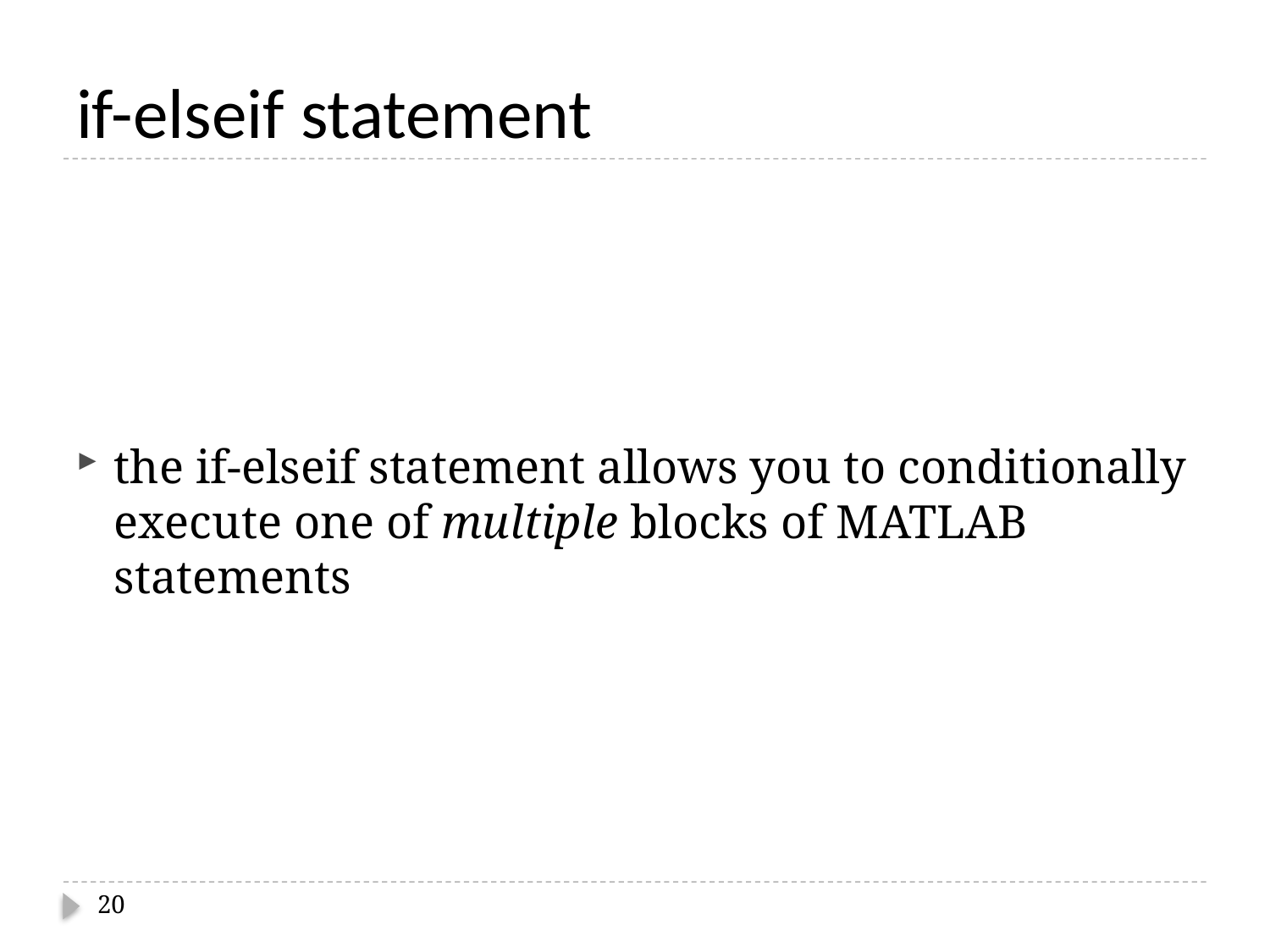

# if-elseif statement

the if-elseif statement allows you to conditionally execute one of multiple blocks of MATLAB statements
20